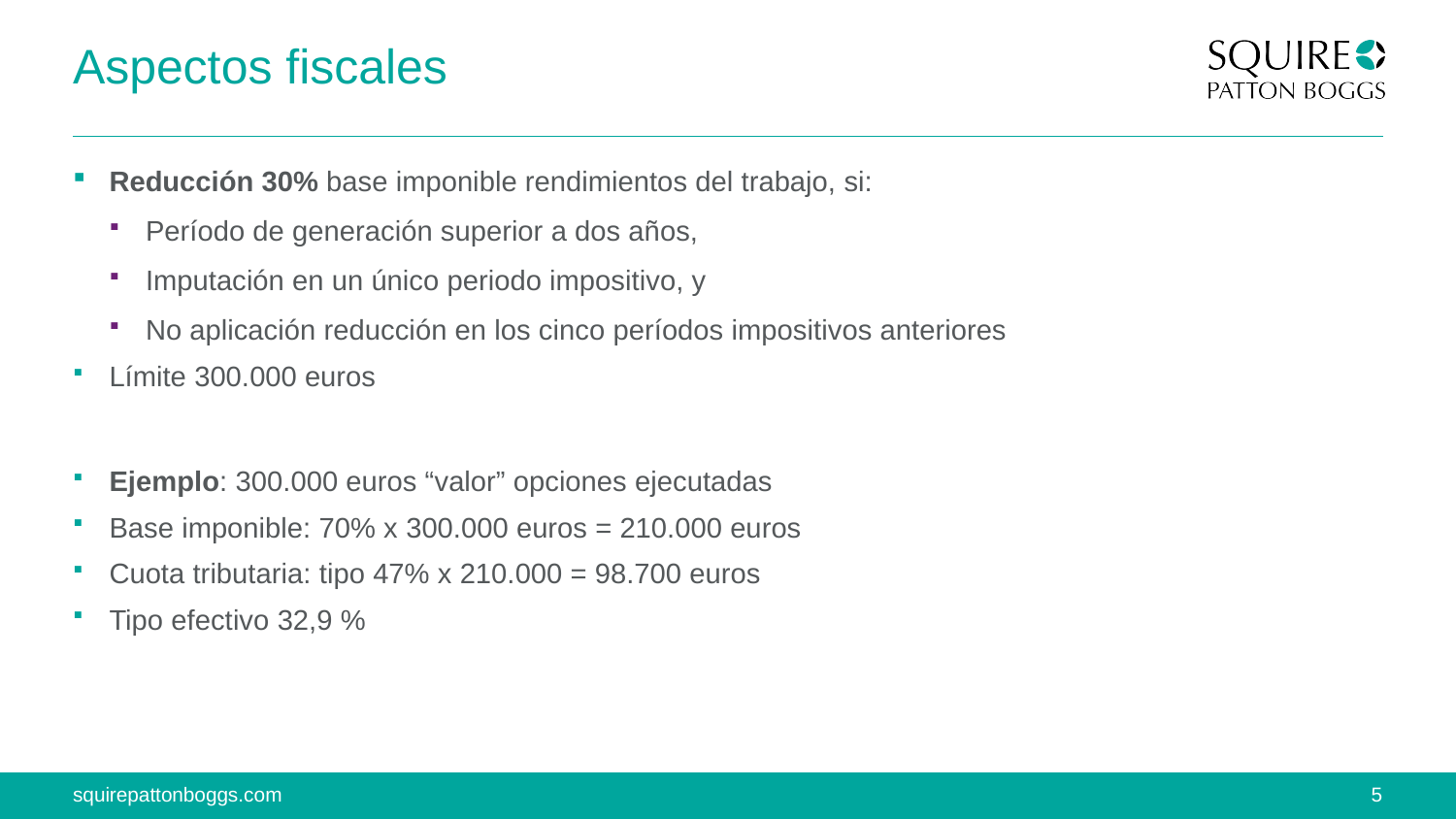

# Aspectos fiscales
Reducción 30% base imponible rendimientos del trabajo, si:
Período de generación superior a dos años,
Imputación en un único periodo impositivo, y
No aplicación reducción en los cinco períodos impositivos anteriores
Límite 300.000 euros

Ejemplo: 300.000 euros “valor” opciones ejecutadas
Base imponible: 70% x 300.000 euros = 210.000 euros
Cuota tributaria: tipo 47% x 210.000 = 98.700 euros
Tipo efectivo 32,9 %